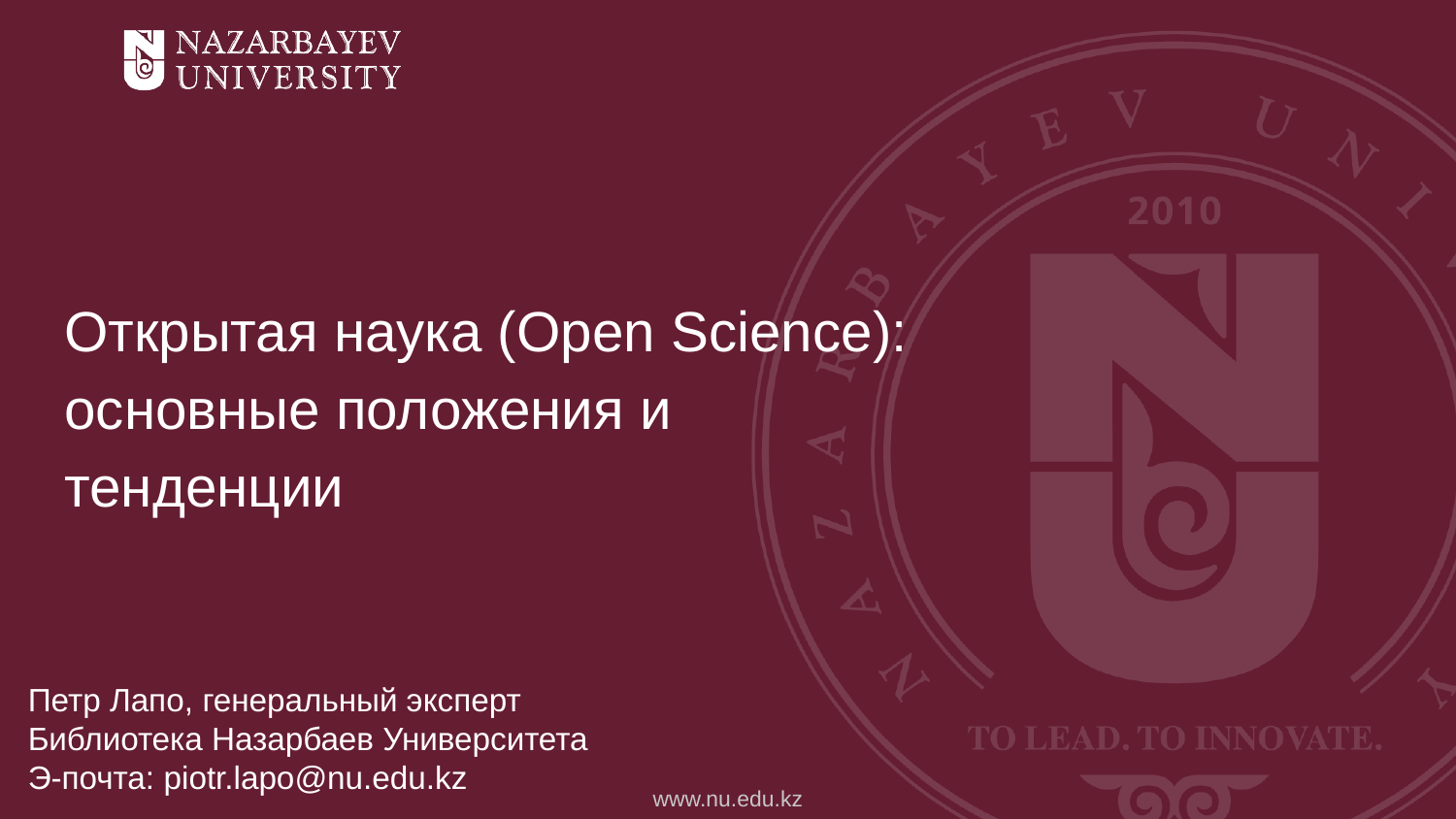

# Открытая наука (Open Science): основные положения и тенденции
Петр Лапо, генеральный эксперт
Библиотека Назарбаев Университета
Э-почта: piotr.lapo@nu.edu.kz